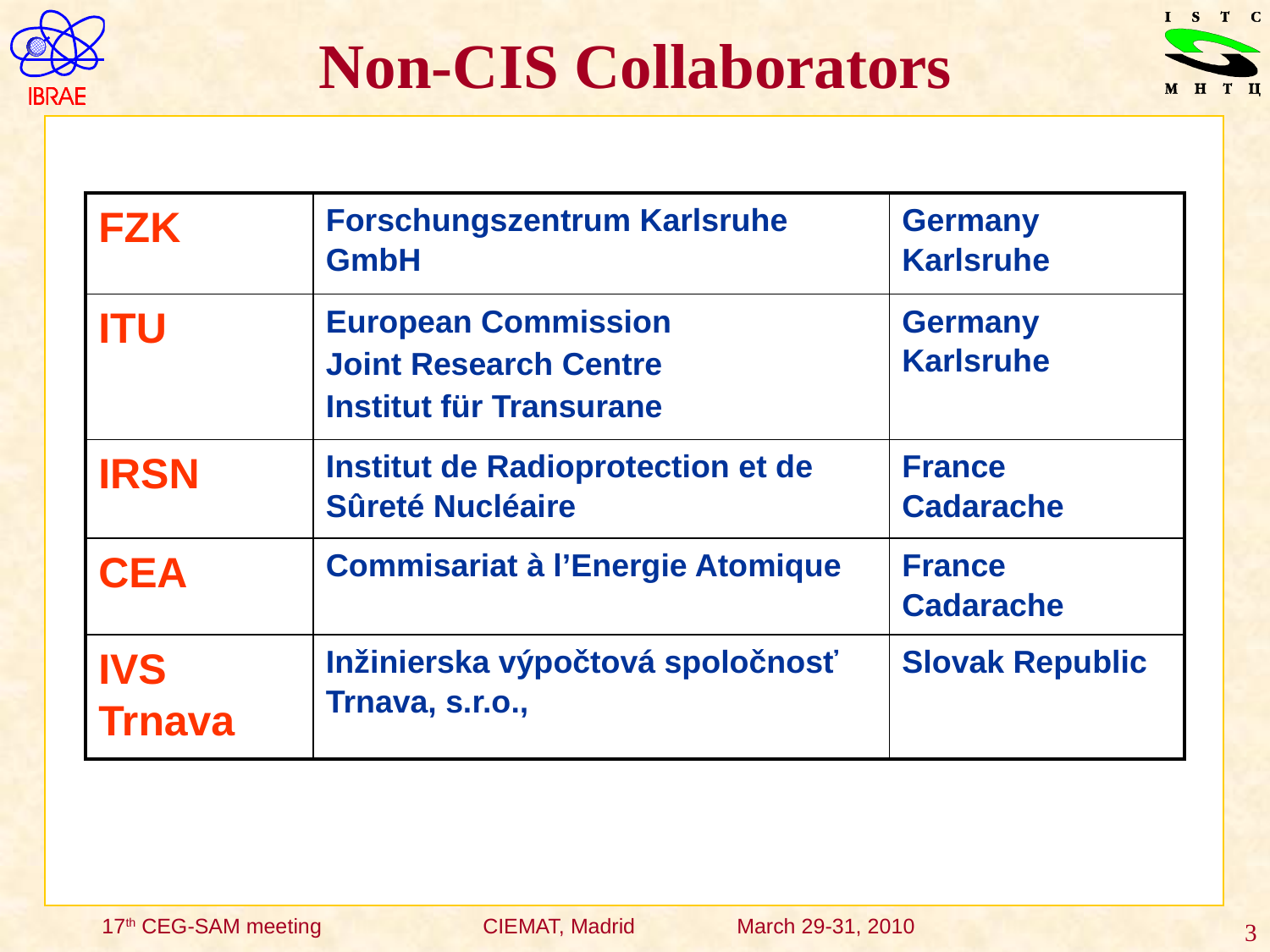

Non-CIS Collaborators
| FZK | Forschungszentrum Karlsruhe GmbH | Germany Karlsruhe |
| --- | --- | --- |
| ITU | European Commission Joint Research Centre Institut für Transurane | Germany Karlsruhe |
| IRSN | Institut de Radioprotection et de Sûreté Nucléaire | France Cadarache |
| CEA | Commisariat à l’Energie Atomique | France Cadarache |
| IVS Trnava | Inžinierska výpočtová spoločnosť Trnava, s.r.o., | Slovak Republic |

3